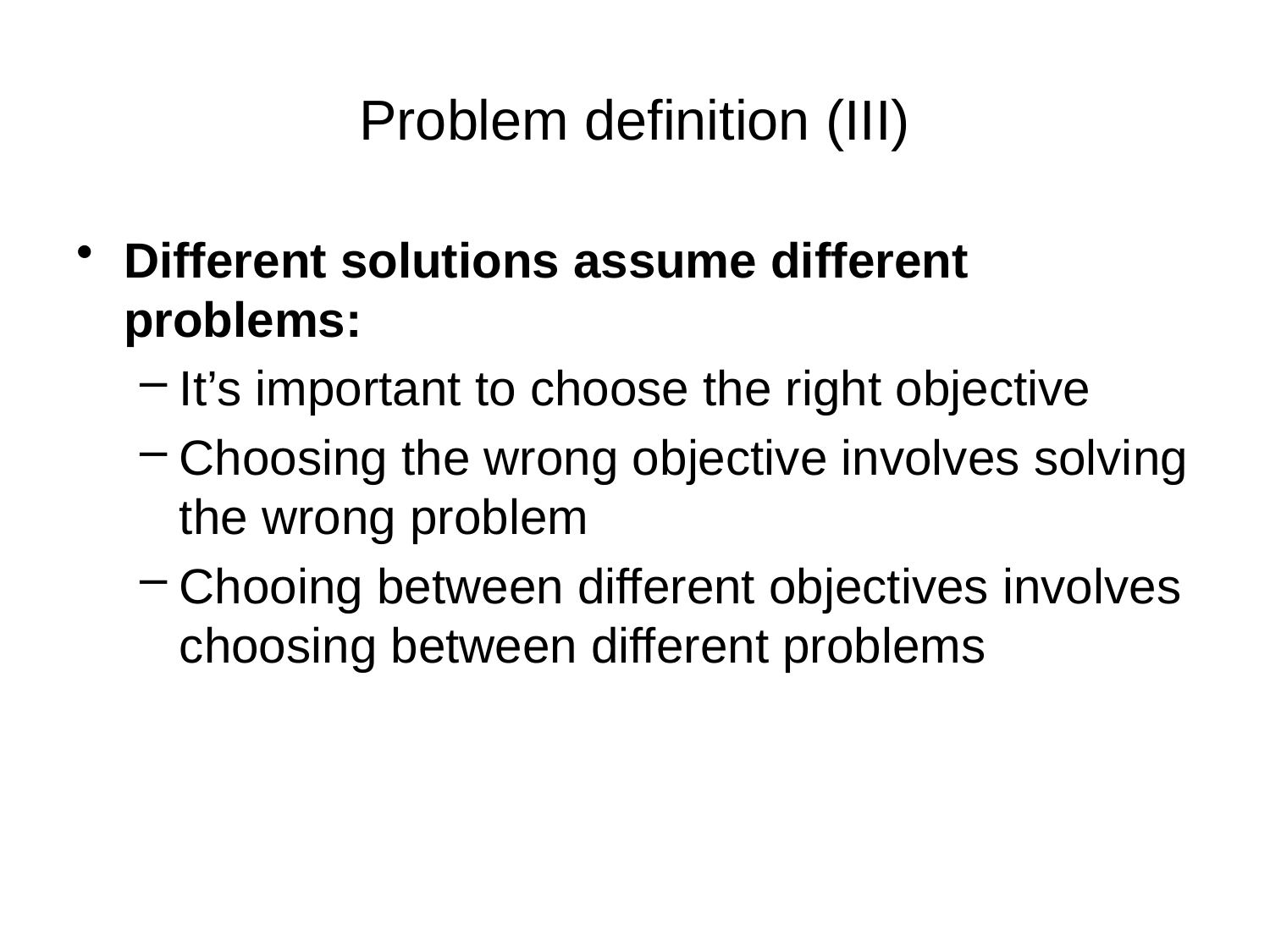

# Problem definition (III)
Different solutions assume different problems:
It’s important to choose the right objective
Choosing the wrong objective involves solving the wrong problem
Chooing between different objectives involves choosing between different problems